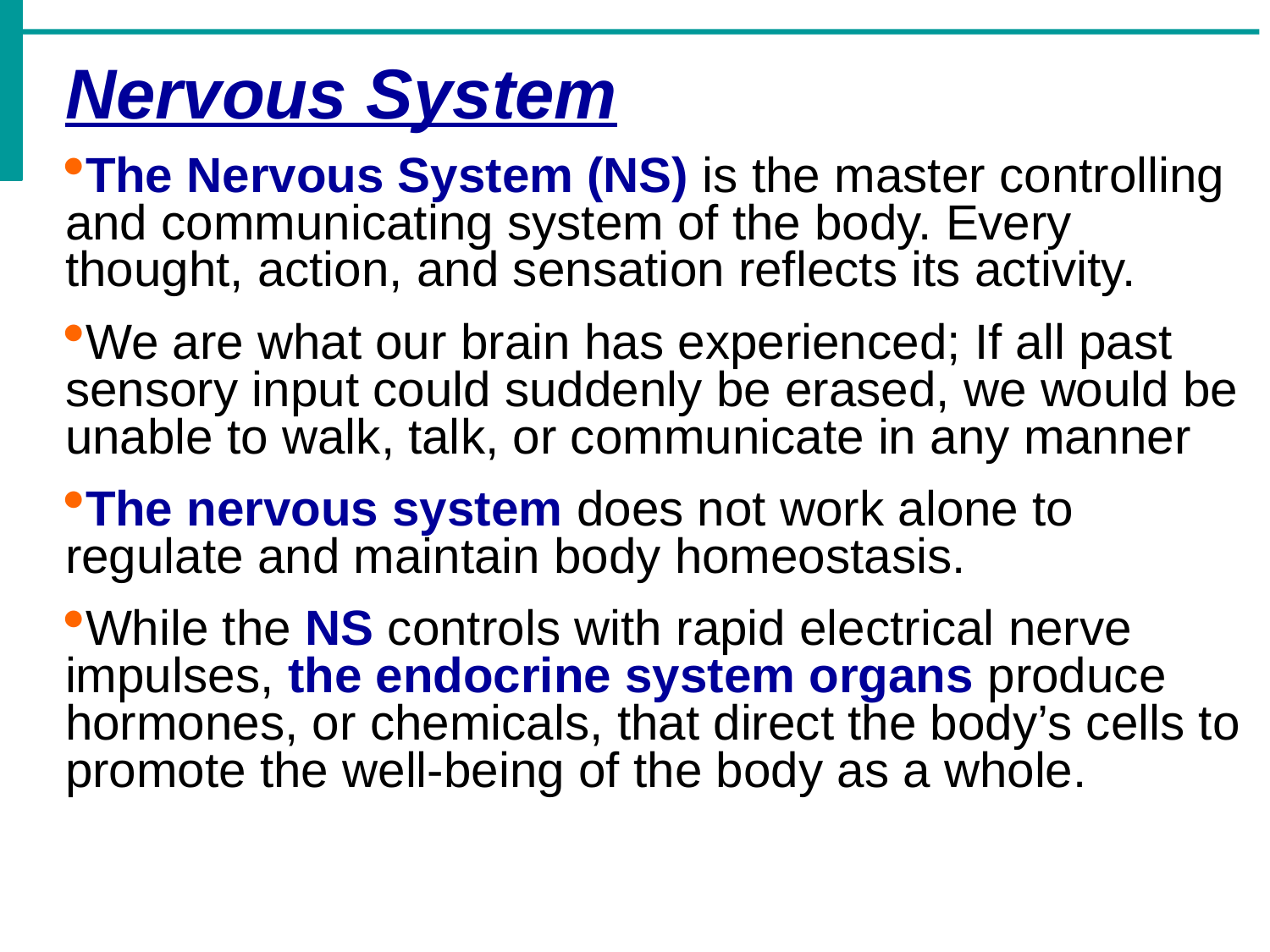

Nervous System
The Nervous System (NS) is the master controlling and communicating system of the body. Every thought, action, and sensation reflects its activity.
We are what our brain has experienced; If all past sensory input could suddenly be erased, we would be unable to walk, talk, or communicate in any manner
The nervous system does not work alone to regulate and maintain body homeostasis.
While the NS controls with rapid electrical nerve impulses, the endocrine system organs produce hormones, or chemicals, that direct the body’s cells to promote the well-being of the body as a whole.